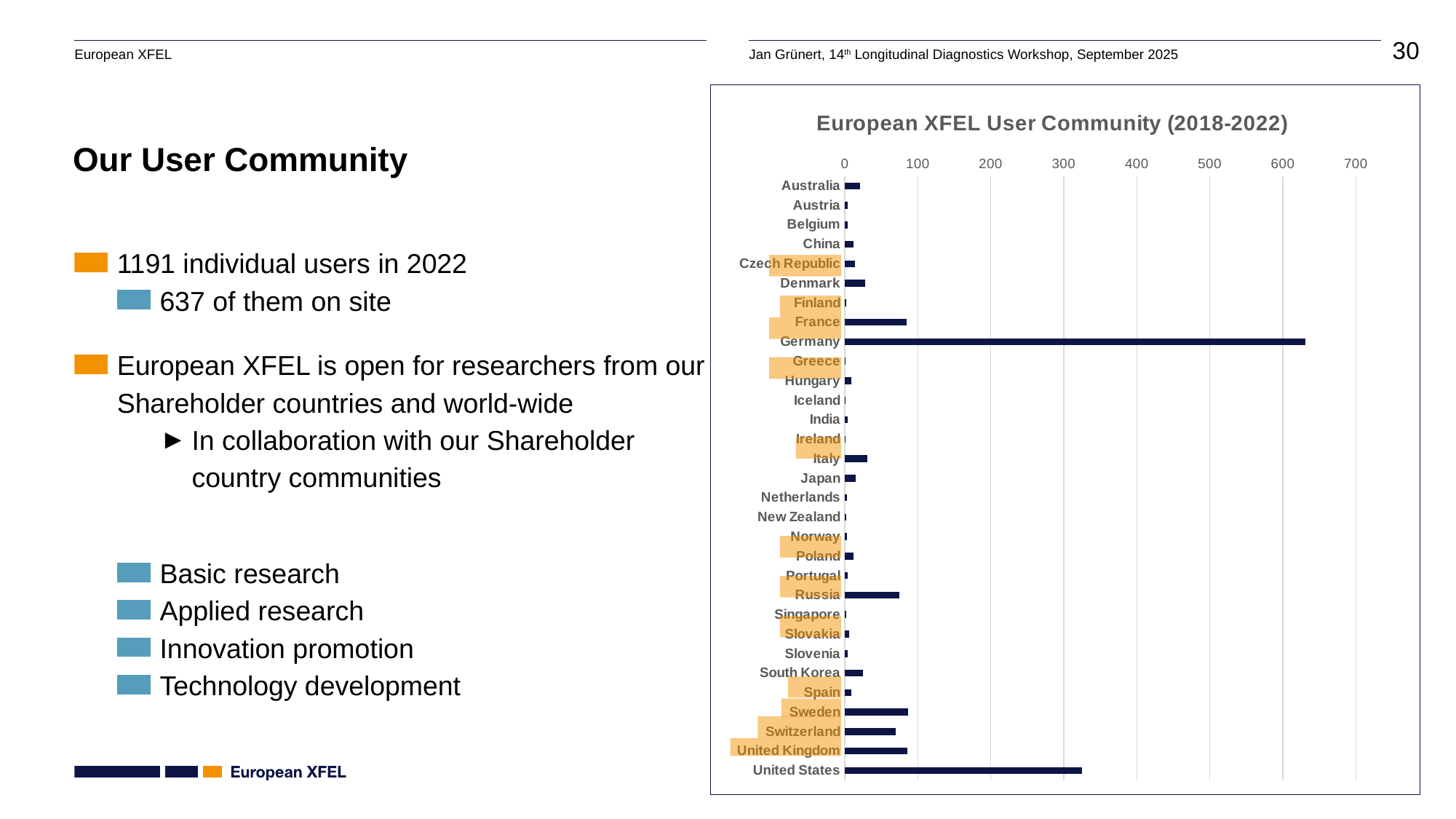

# Our User Community

### Chart: European XFEL User Community (2018-2022)

| Category |  |
|---|---|
| Australia | 21.0 |
| Austria | 4.0 |
| Belgium | 4.0 |
| China | 12.0 |
| Czech Republic | 14.0 |
| Denmark | 28.0 |
| Finland | 2.0 |
| France | 85.0 |
| Germany | 631.0 |
| Greece | 1.0 |
| Hungary | 9.0 |
| Iceland | 1.0 |
| India | 4.0 |
| Ireland | 1.0 |
| Italy | 31.0 |
| Japan | 15.0 |
| Netherlands | 3.0 |
| New Zealand | 2.0 |
| Norway | 3.0 |
| Poland | 12.0 |
| Portugal | 4.0 |
| Russia | 75.0 |
| Singapore | 2.0 |
| Slovakia | 6.0 |
| Slovenia | 4.0 |
| South Korea | 25.0 |
| Spain | 9.0 |
| Sweden | 87.0 |
| Switzerland | 70.0 |
| United Kingdom | 86.0 |
| United States | 325.0 |
1191 individual users in 2022
637 of them on site
European XFEL is open for researchers from our Shareholder countries and world-wide
In collaboration with our Shareholder country communities

Basic research
Applied research
Innovation promotion
Technology development